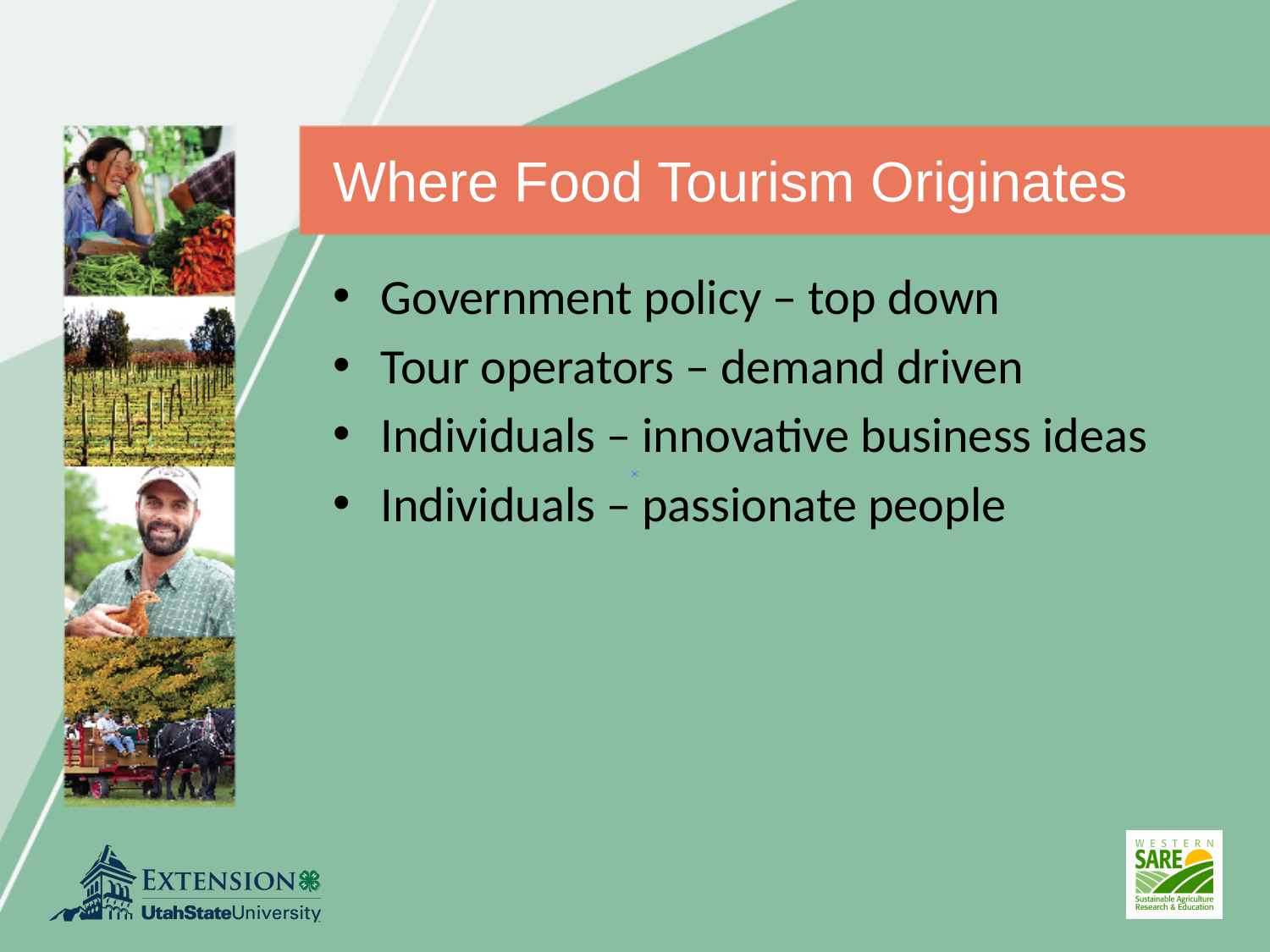

# Where Food Tourism Originates
Government policy – top down
Tour operators – demand driven
Individuals – innovative business ideas
Individuals – passionate people